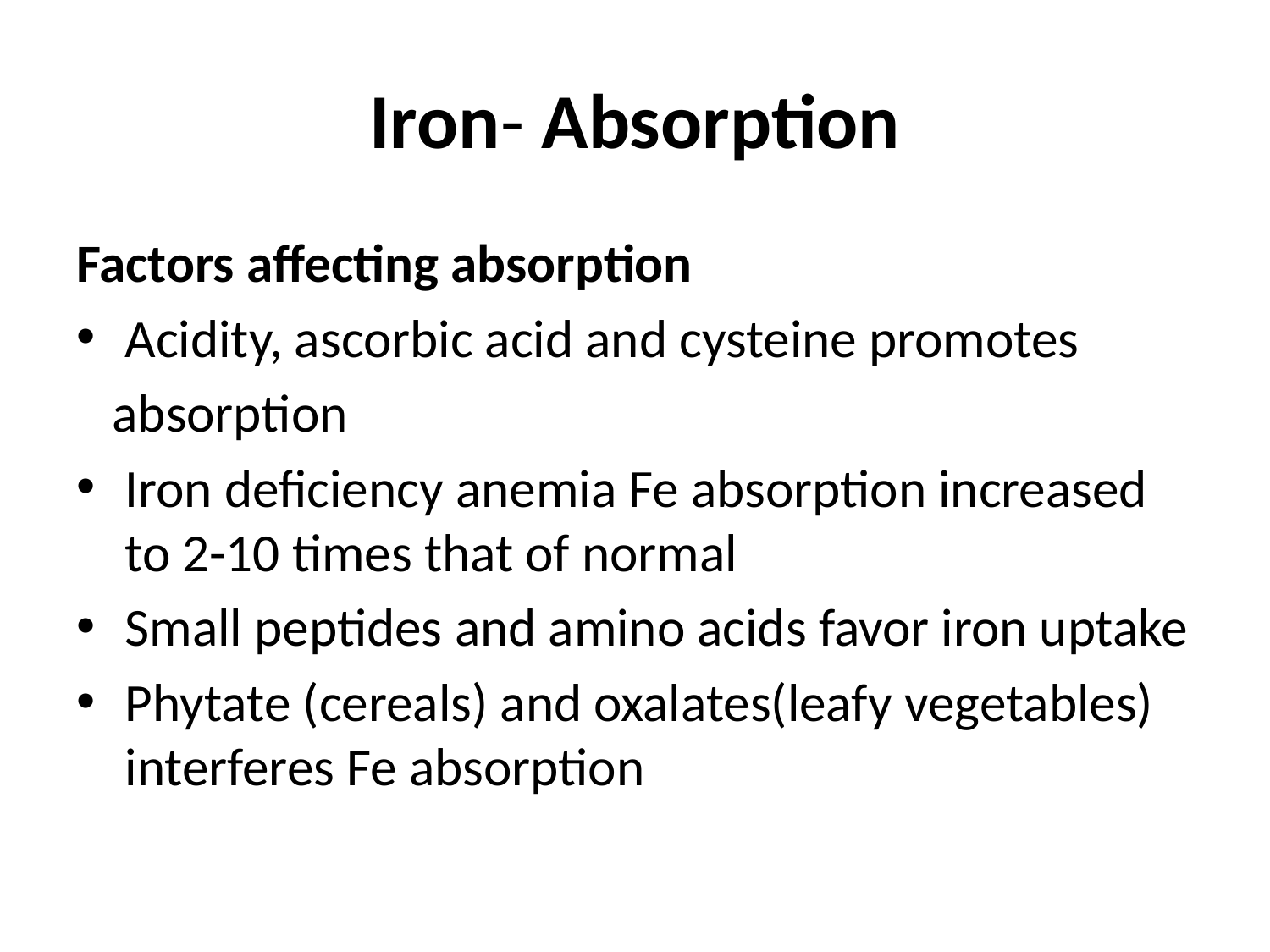

# Iron- Absorption
Factors affecting absorption
Acidity, ascorbic acid and cysteine promotes
   absorption
Iron deficiency anemia Fe absorption increased to 2-10 times that of normal
Small peptides and amino acids favor iron uptake
Phytate (cereals) and oxalates(leafy vegetables) interferes Fe absorption